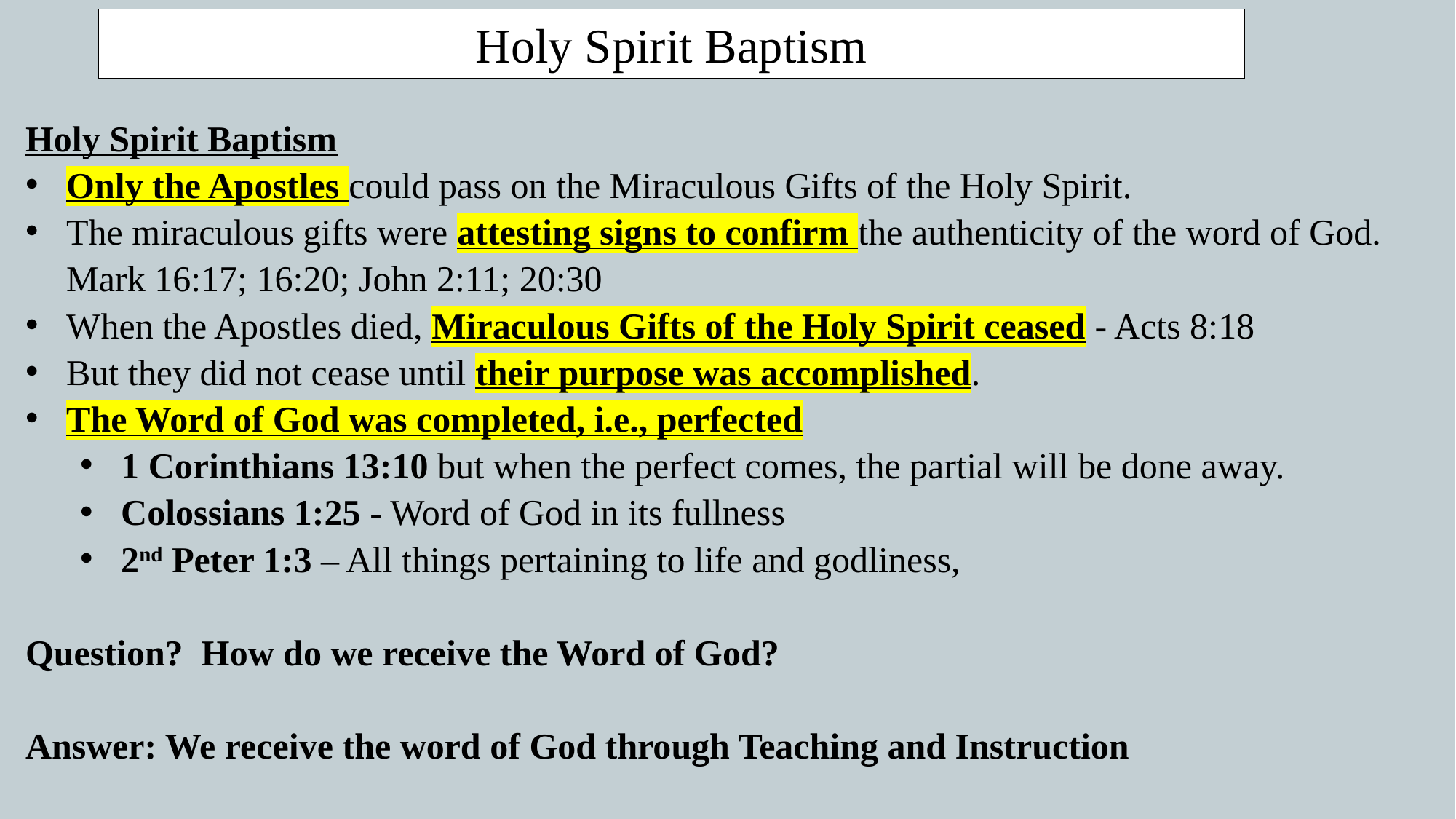

Holy Spirit Baptism
Holy Spirit Baptism
Only the Apostles could pass on the Miraculous Gifts of the Holy Spirit.
The miraculous gifts were attesting signs to confirm the authenticity of the word of God. Mark 16:17; 16:20; John 2:11; 20:30
When the Apostles died, Miraculous Gifts of the Holy Spirit ceased - Acts 8:18
But they did not cease until their purpose was accomplished.
The Word of God was completed, i.e., perfected
1 Corinthians 13:10 but when the perfect comes, the partial will be done away.
Colossians 1:25 - Word of God in its fullness
2nd Peter 1:3 – All things pertaining to life and godliness,

Question?  How do we receive the Word of God?

Answer: We receive the word of God through Teaching and Instruction